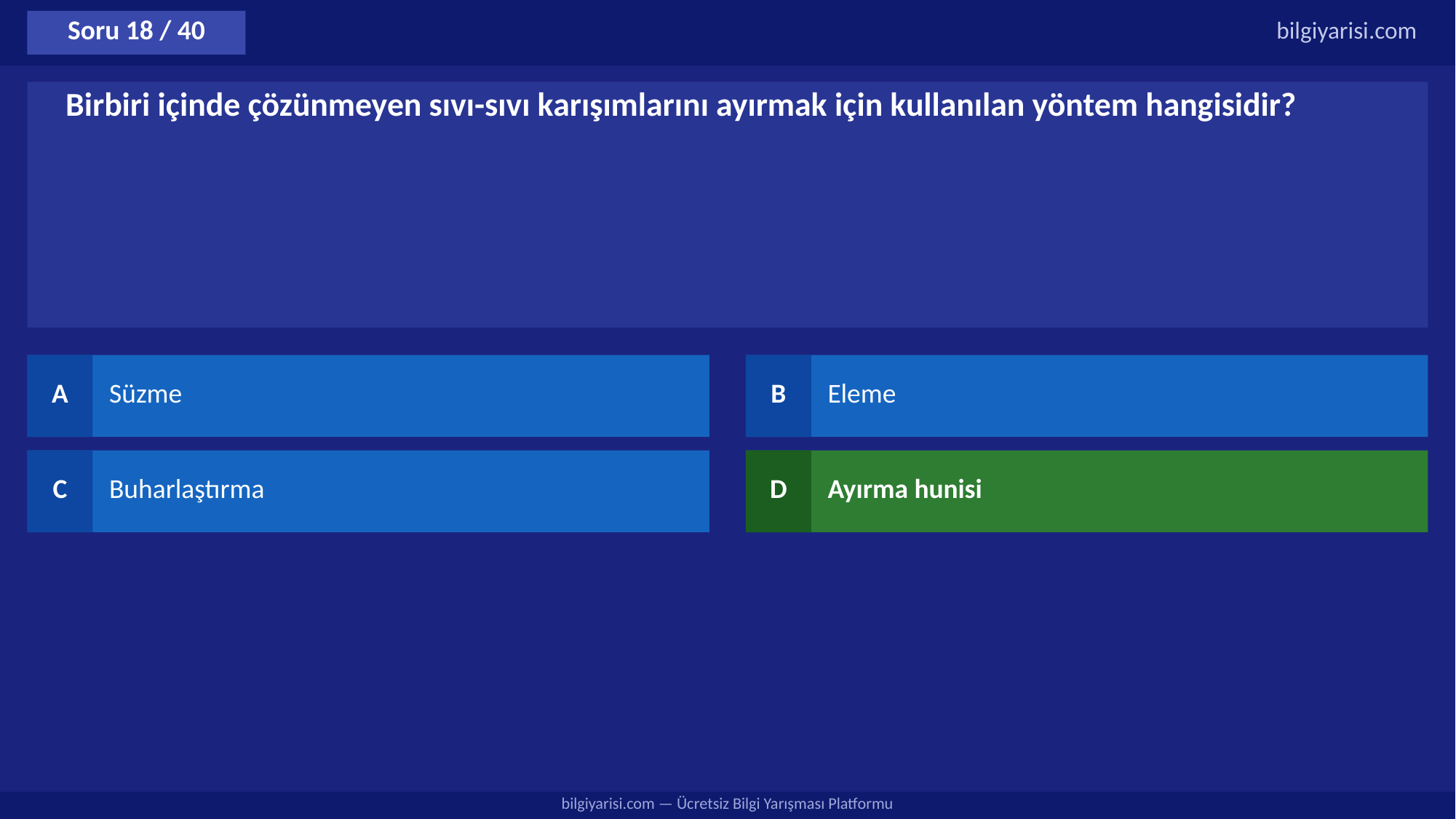

Soru 18 / 40
bilgiyarisi.com

Birbiri içinde çözünmeyen sıvı-sıvı karışımlarını ayırmak için kullanılan yöntem hangisidir?

A
Süzme

B
Eleme

C
Buharlaştırma

D
Ayırma hunisi
bilgiyarisi.com — Ücretsiz Bilgi Yarışması Platformu